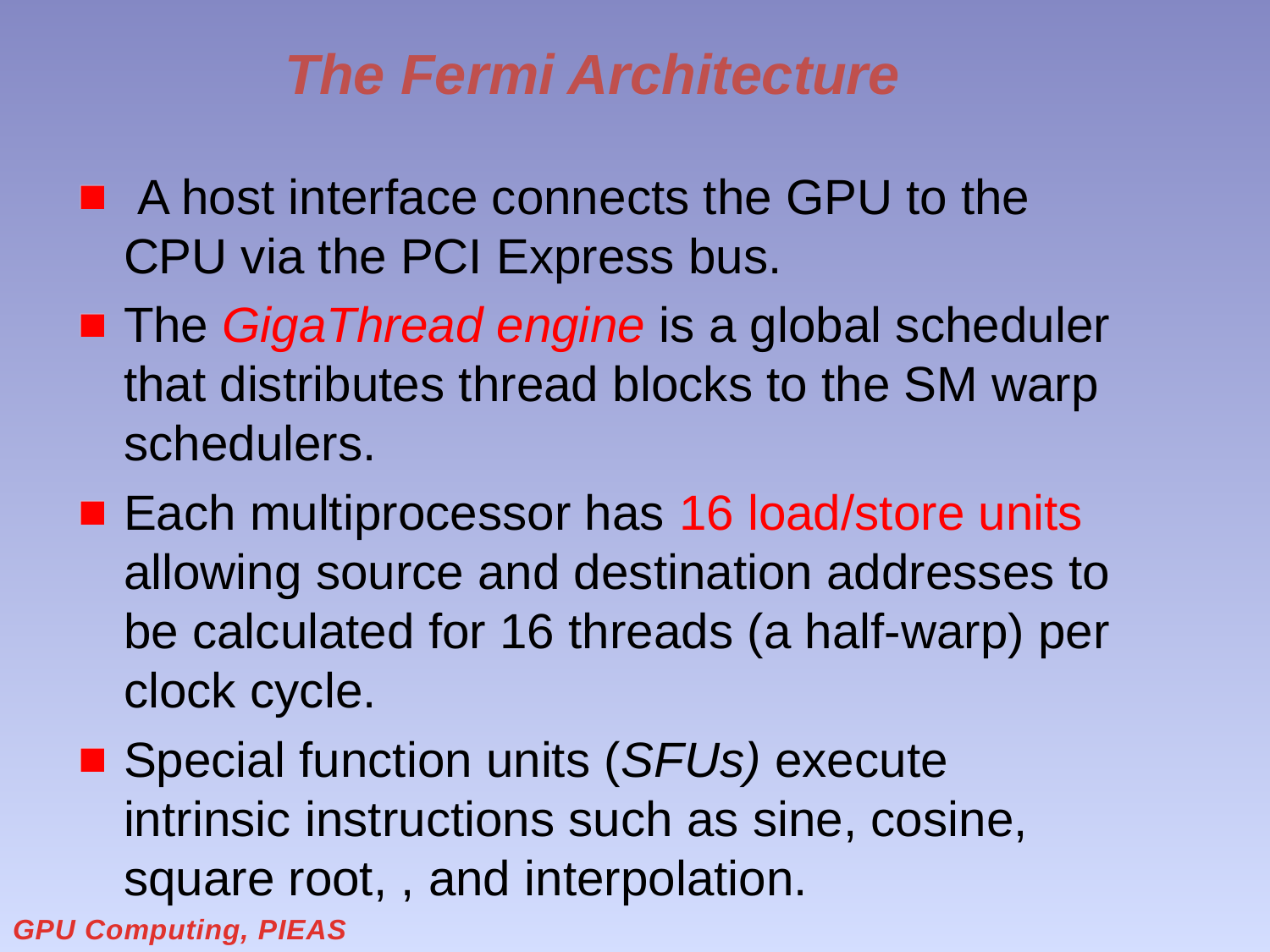

# The Fermi Architecture
 A host interface connects the GPU to the CPU via the PCI Express bus.
The GigaThread engine is a global scheduler that distributes thread blocks to the SM warp schedulers.
Each multiprocessor has 16 load/store units allowing source and destination addresses to be calculated for 16 threads (a half-warp) per clock cycle.
Special function units (SFUs) execute intrinsic instructions such as sine, cosine, square root, , and interpolation.